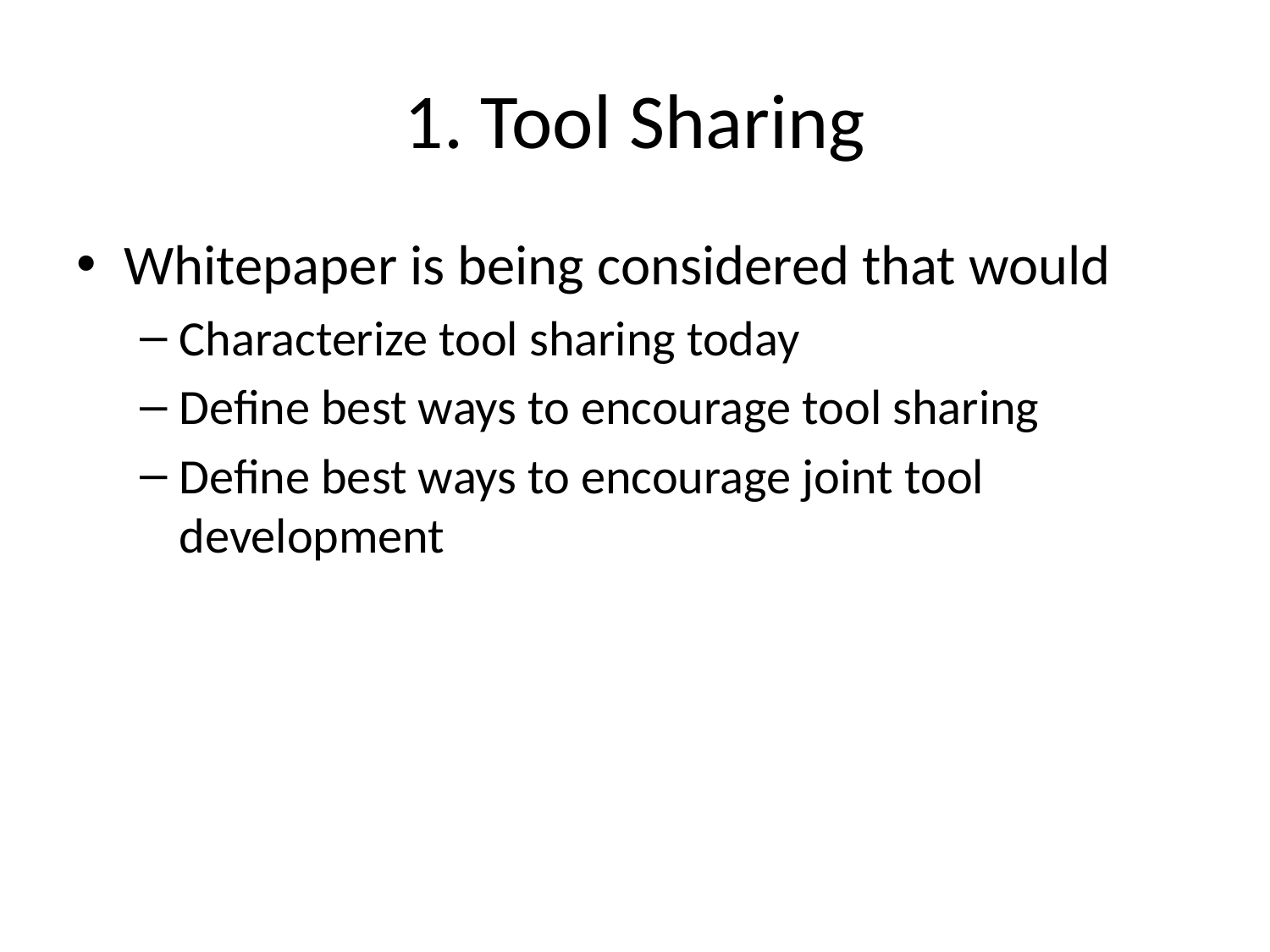

# 1. Tool Sharing
Whitepaper is being considered that would
Characterize tool sharing today
Define best ways to encourage tool sharing
Define best ways to encourage joint tool development